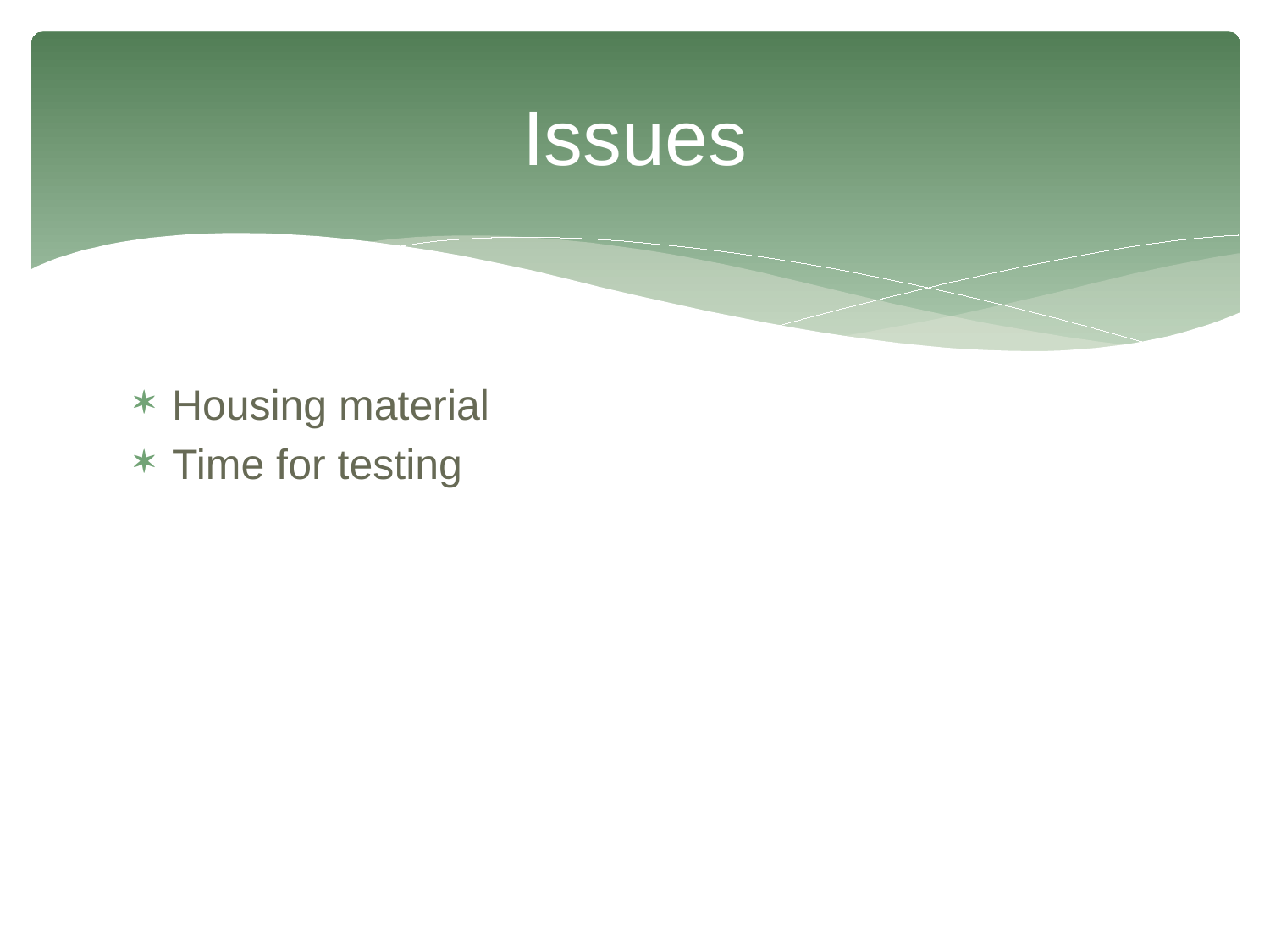

# Issues
Housing material
Time for testing